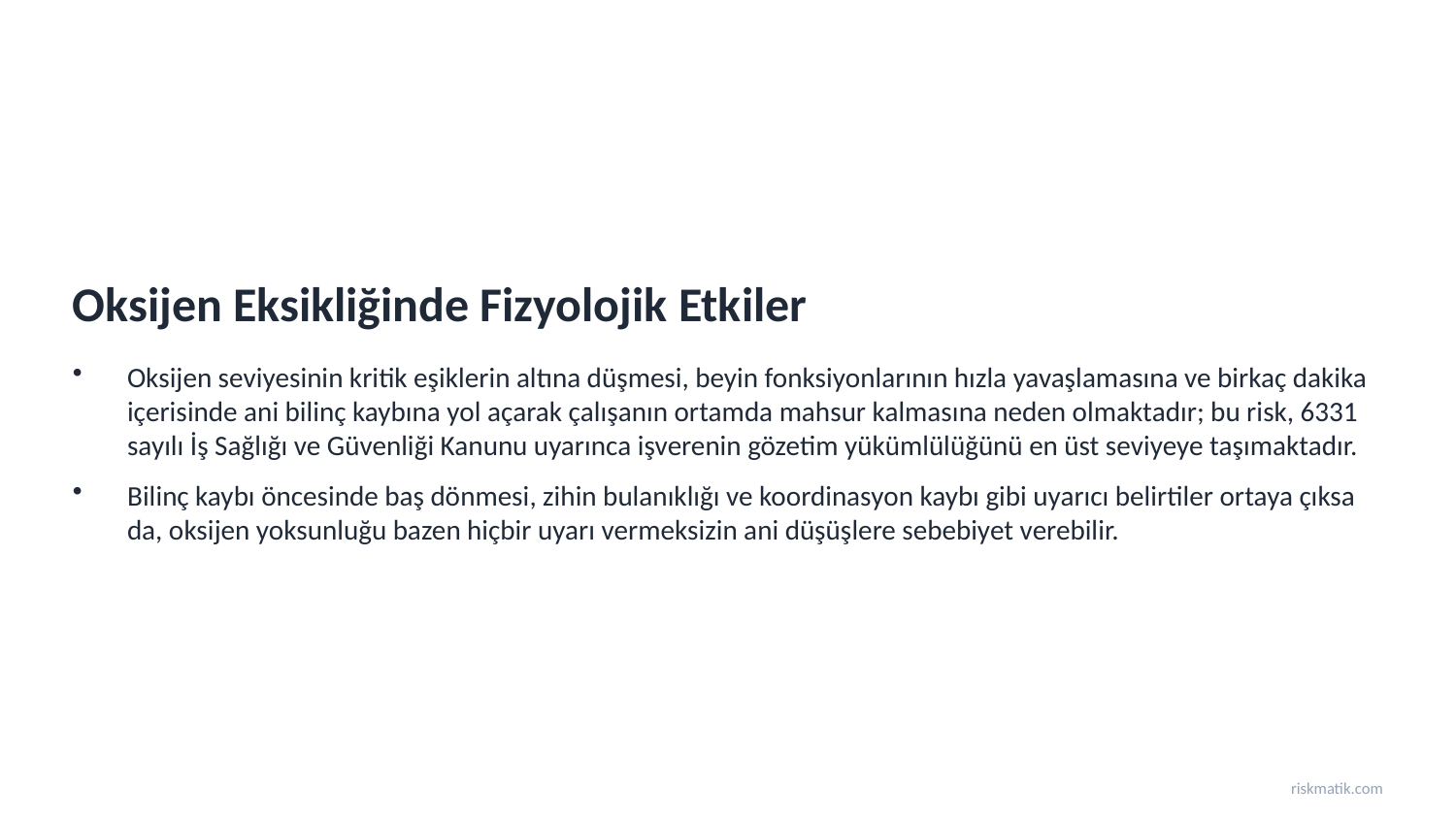

Oksijen Eksikliğinde Fizyolojik Etkiler
Oksijen seviyesinin kritik eşiklerin altına düşmesi, beyin fonksiyonlarının hızla yavaşlamasına ve birkaç dakika içerisinde ani bilinç kaybına yol açarak çalışanın ortamda mahsur kalmasına neden olmaktadır; bu risk, 6331 sayılı İş Sağlığı ve Güvenliği Kanunu uyarınca işverenin gözetim yükümlülüğünü en üst seviyeye taşımaktadır.
Bilinç kaybı öncesinde baş dönmesi, zihin bulanıklığı ve koordinasyon kaybı gibi uyarıcı belirtiler ortaya çıksa da, oksijen yoksunluğu bazen hiçbir uyarı vermeksizin ani düşüşlere sebebiyet verebilir.
riskmatik.com